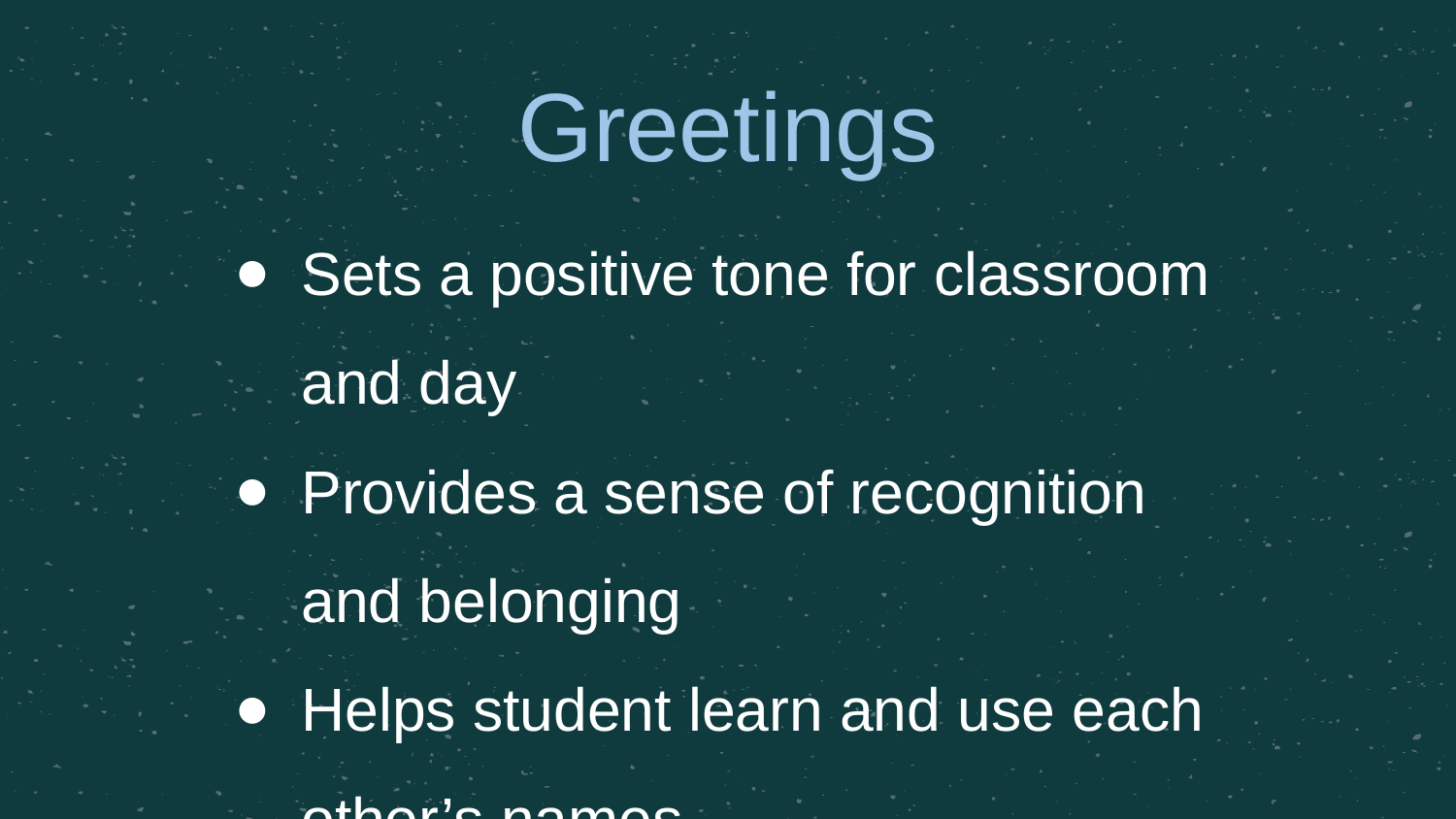

# Greetings
Sets a positive tone for classroom and day
Provides a sense of recognition and belonging
Helps student learn and use each other’s names
Gives practice in offering hospitality